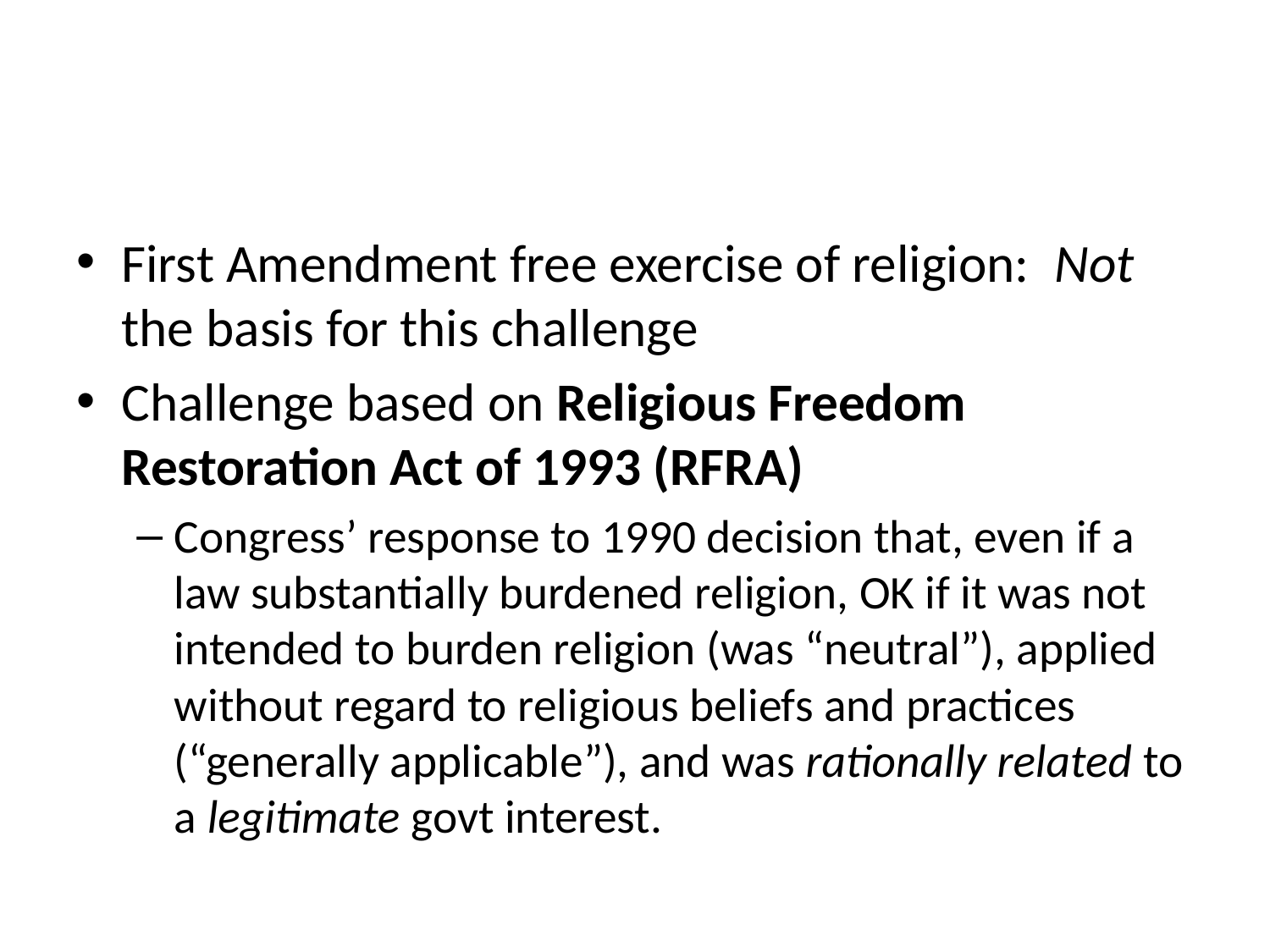

#
First Amendment free exercise of religion:  Not the basis for this challenge
Challenge based on Religious Freedom Restoration Act of 1993 (RFRA)
Congress’ response to 1990 decision that, even if a law substantially burdened religion, OK if it was not intended to burden religion (was “neutral”), applied without regard to religious beliefs and practices (“generally applicable”), and was rationally related to a legitimate govt interest.